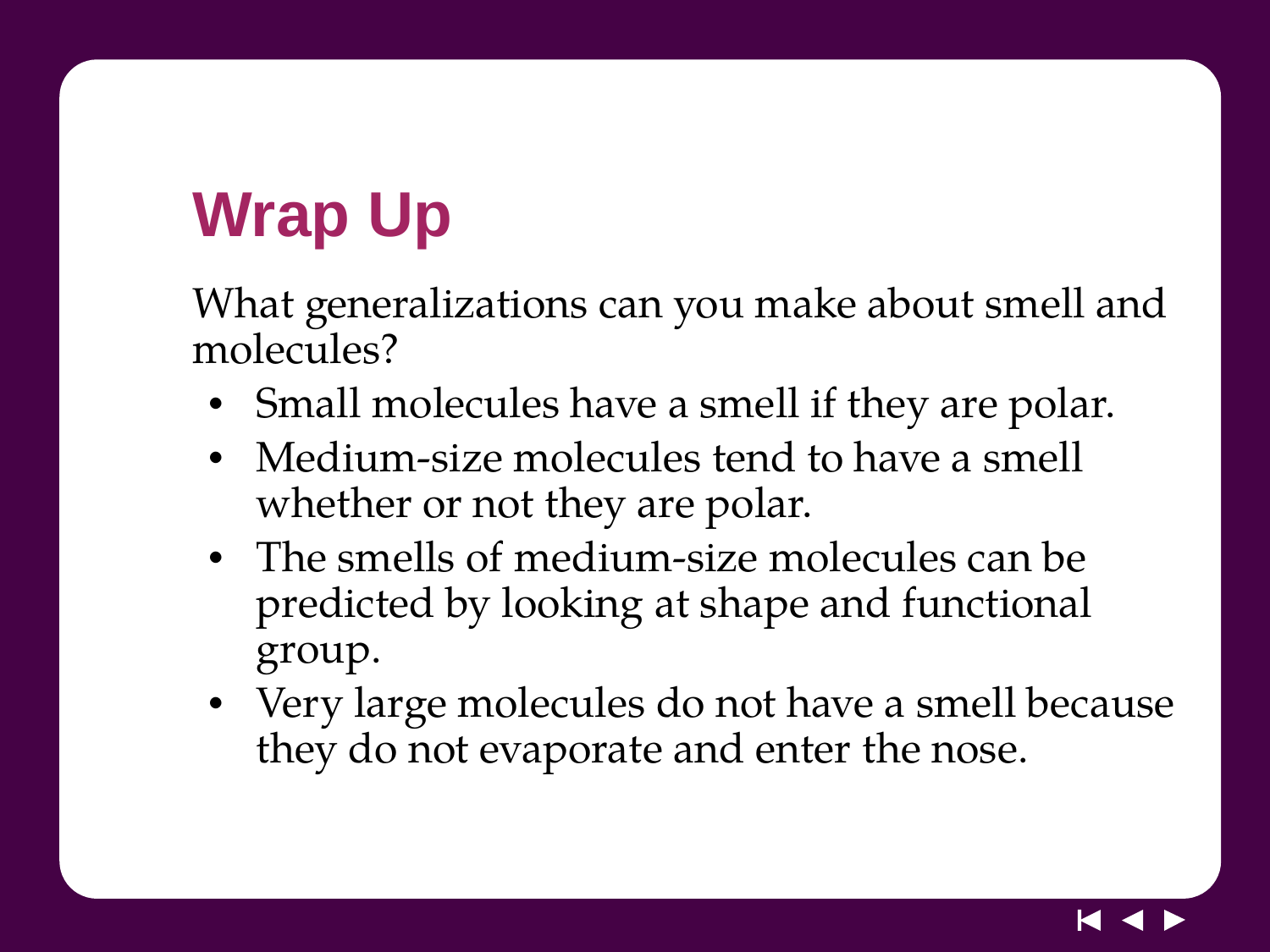

# Wrap Up
What generalizations can you make about smell and molecules?
Small molecules have a smell if they are polar.
Medium-size molecules tend to have a smell whether or not they are polar.
The smells of medium-size molecules can be predicted by looking at shape and functional group.
Very large molecules do not have a smell because they do not evaporate and enter the nose.